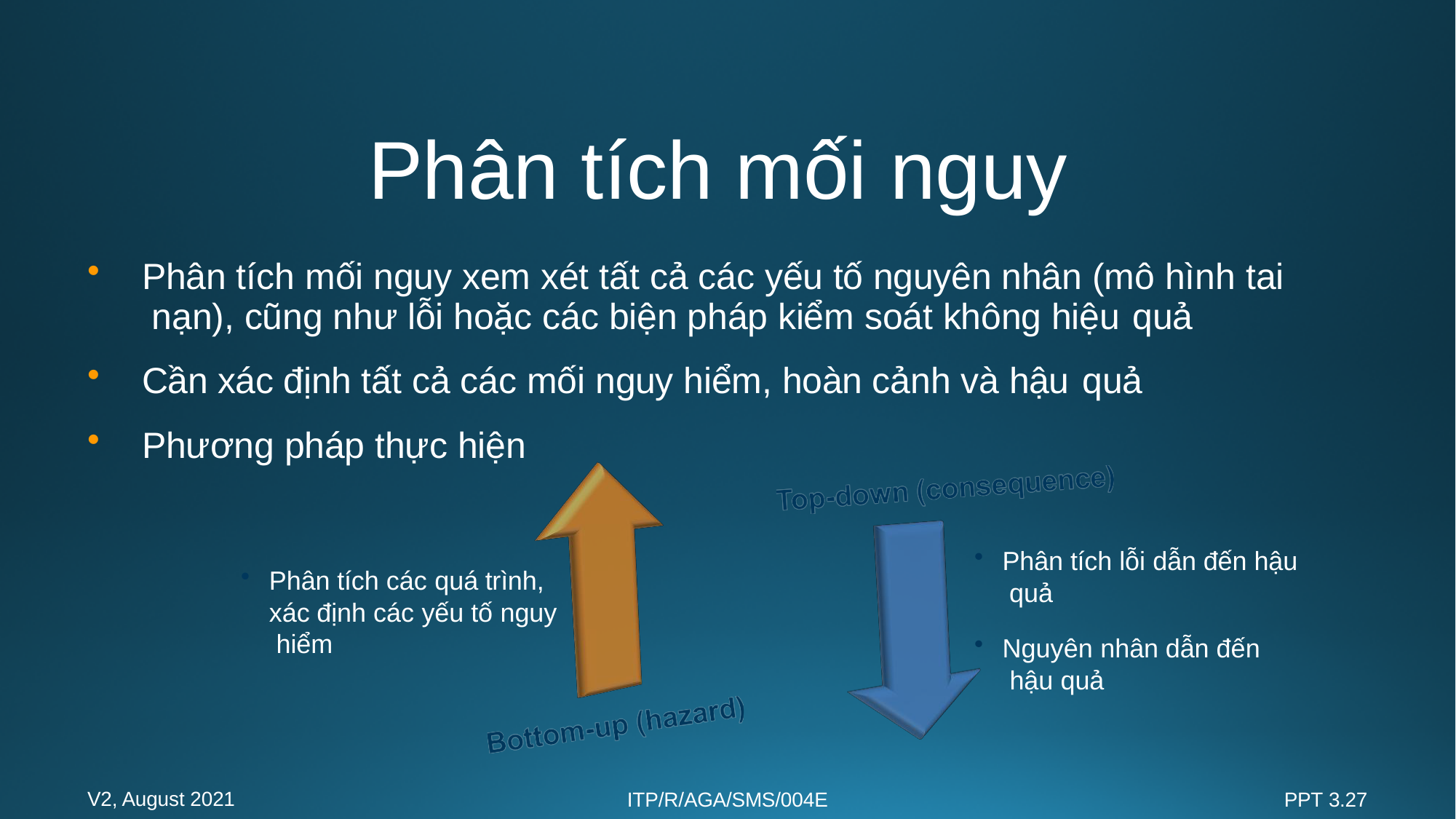

Phân tích mối nguy
Phân tích mối nguy xem xét tất cả các yếu tố nguyên nhân (mô hình tai  nạn), cũng như lỗi hoặc các biện pháp kiểm soát không hiệu quả
Cần xác định tất cả các mối nguy hiểm, hoàn cảnh và hậu quả
Phương pháp thực hiện

Phân tích lỗi dẫn đến hậu  quả
Phân tích các quá trình,  xác định các yếu tố nguy  hiểm
Nguyên nhân dẫn đến  hậu quả

V2, August 2021
ITP/R/AGA/SMS/004E
PPT 3.27